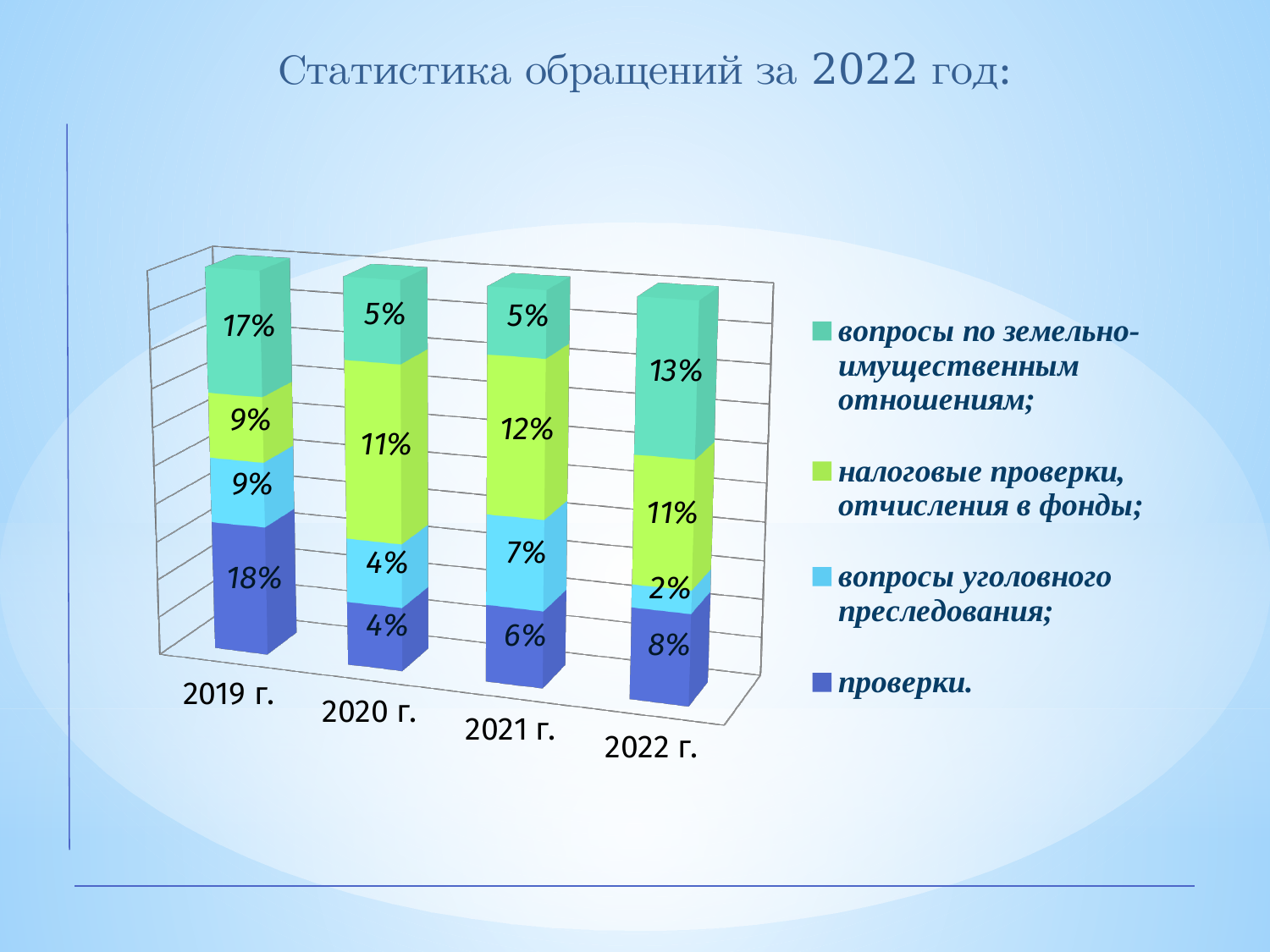

Статистика обращений за 2022 год:

[unsupported chart]